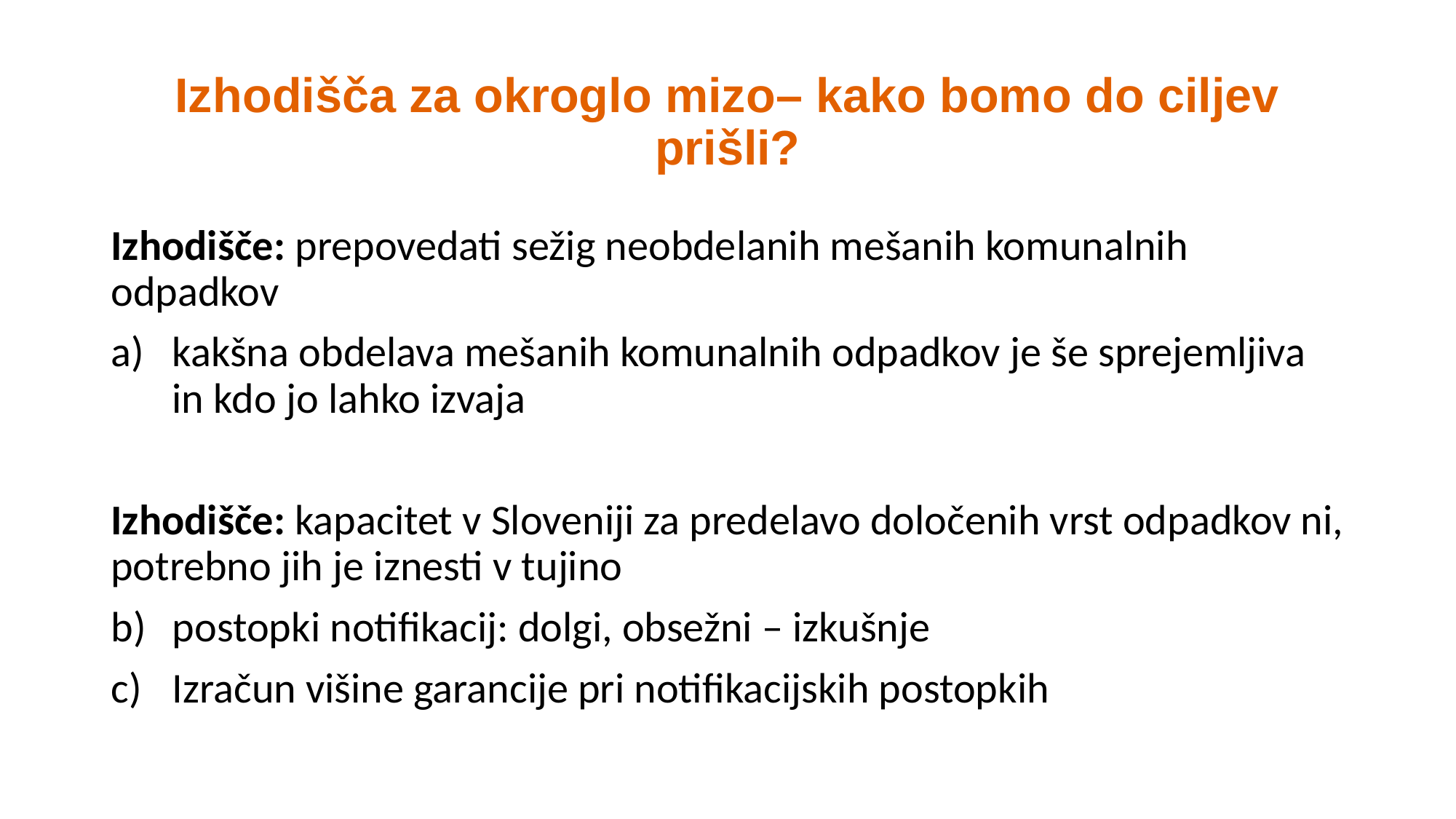

# Izhodišča za okroglo mizo– kako bomo do ciljev prišli?
Izhodišče: prepovedati sežig neobdelanih mešanih komunalnih odpadkov
kakšna obdelava mešanih komunalnih odpadkov je še sprejemljiva in kdo jo lahko izvaja

Izhodišče: kapacitet v Sloveniji za predelavo določenih vrst odpadkov ni, potrebno jih je iznesti v tujino
postopki notifikacij: dolgi, obsežni – izkušnje
Izračun višine garancije pri notifikacijskih postopkih